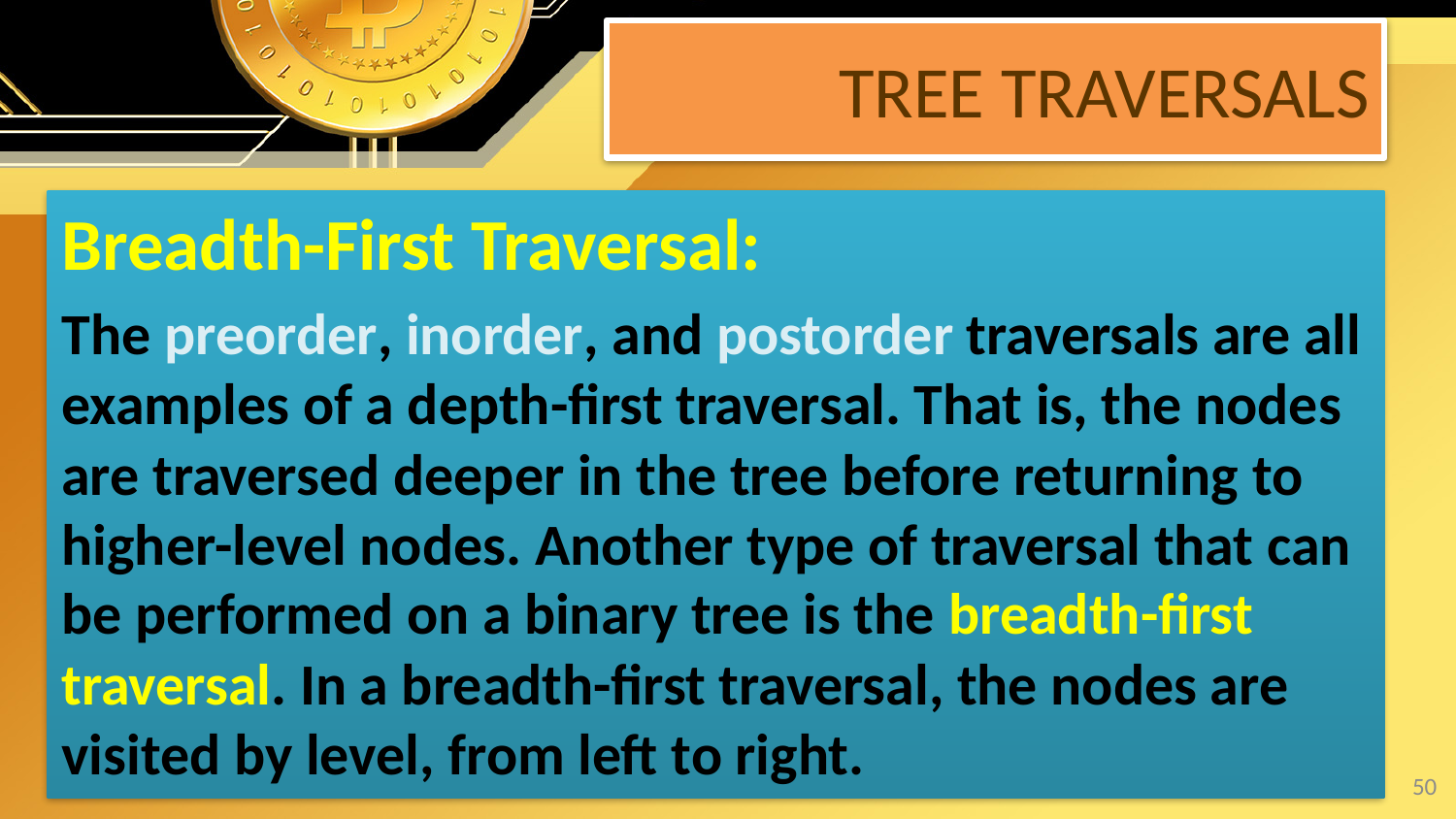

# TREE TRAVERSALS
Breadth-First Traversal:
The preorder, inorder, and postorder traversals are all examples of a depth-first traversal. That is, the nodes are traversed deeper in the tree before returning to higher-level nodes. Another type of traversal that can be performed on a binary tree is the breadth-first traversal. In a breadth-first traversal, the nodes are visited by level, from left to right.
50